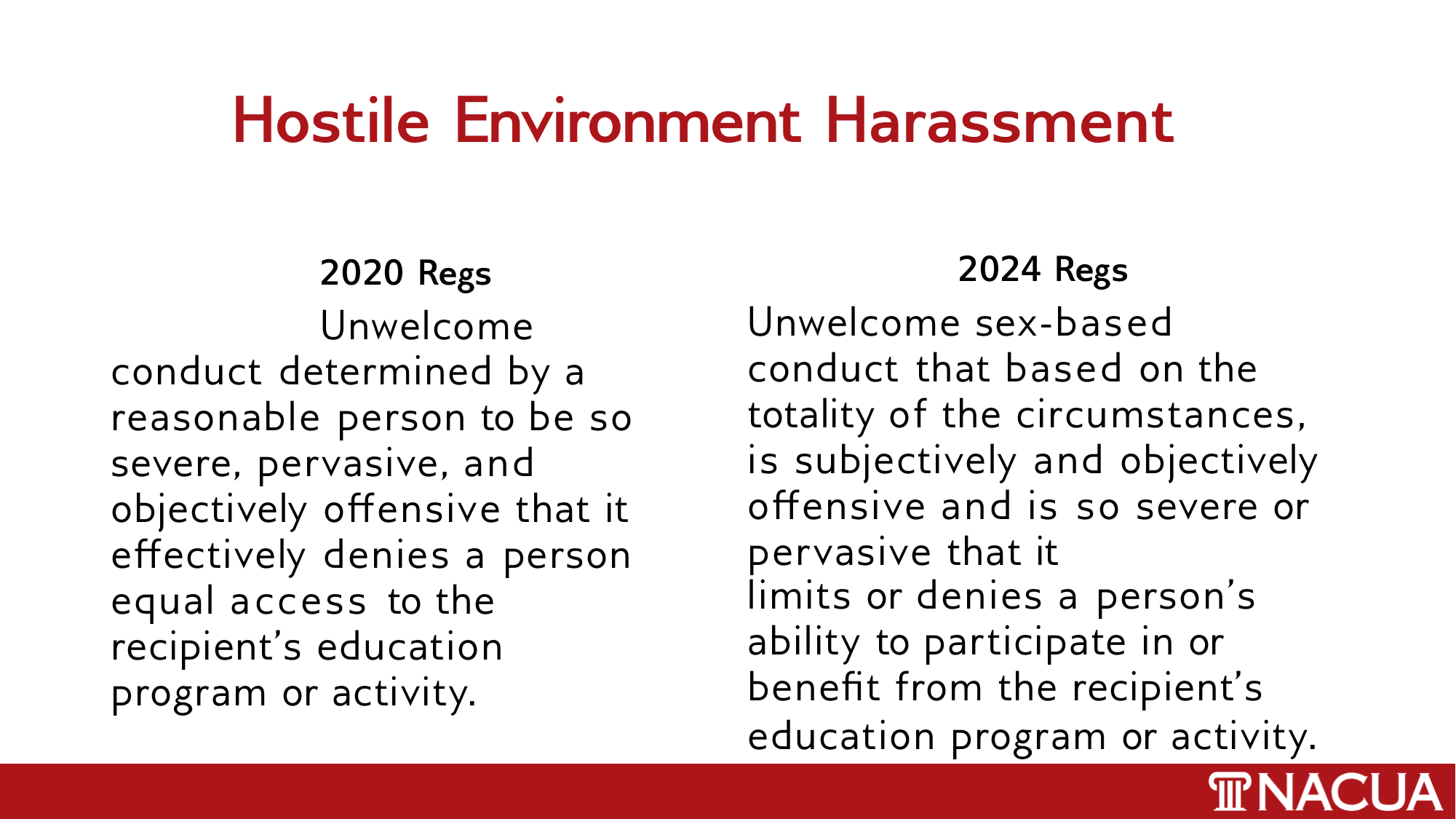

# Hostile Environment Harassment
2024 Regs
Unwelcome sex-based conduct that based on the totality of the circumstances, is subjectively and objectively offensive and is so severe or pervasive that it
limits or denies a person’s
ability to participate in or
benefit from the recipient’s
education program or activity.
2020 Regs
Unwelcome conduct determined by a reasonable person to be so severe, pervasive, and objectively offensive that it effectively denies a person equal access to the recipient’s education program or activity.